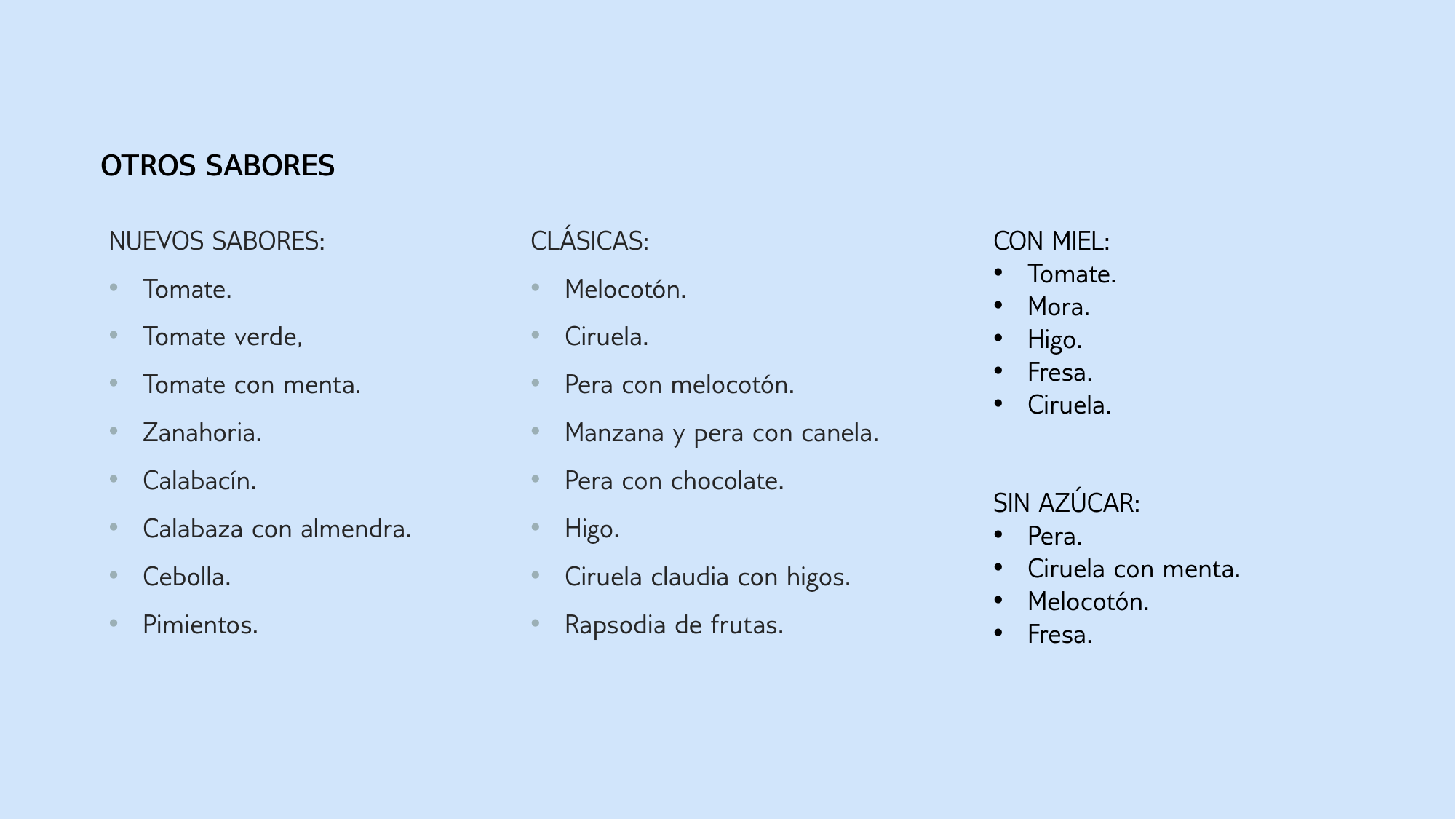

OTROS SABORES
NUEVOS SABORES:
Tomate.
Tomate verde,
Tomate con menta.
Zanahoria.
Calabacín.
Calabaza con almendra.
Cebolla.
Pimientos.
CLÁSICAS:
Melocotón.
Ciruela.
Pera con melocotón.
Manzana y pera con canela.
Pera con chocolate.
Higo.
Ciruela claudia con higos.
Rapsodia de frutas.
CON MIEL:
Tomate.
Mora.
Higo.
Fresa.
Ciruela.

SIN AZÚCAR:
Pera.
Ciruela con menta.
Melocotón.
Fresa.